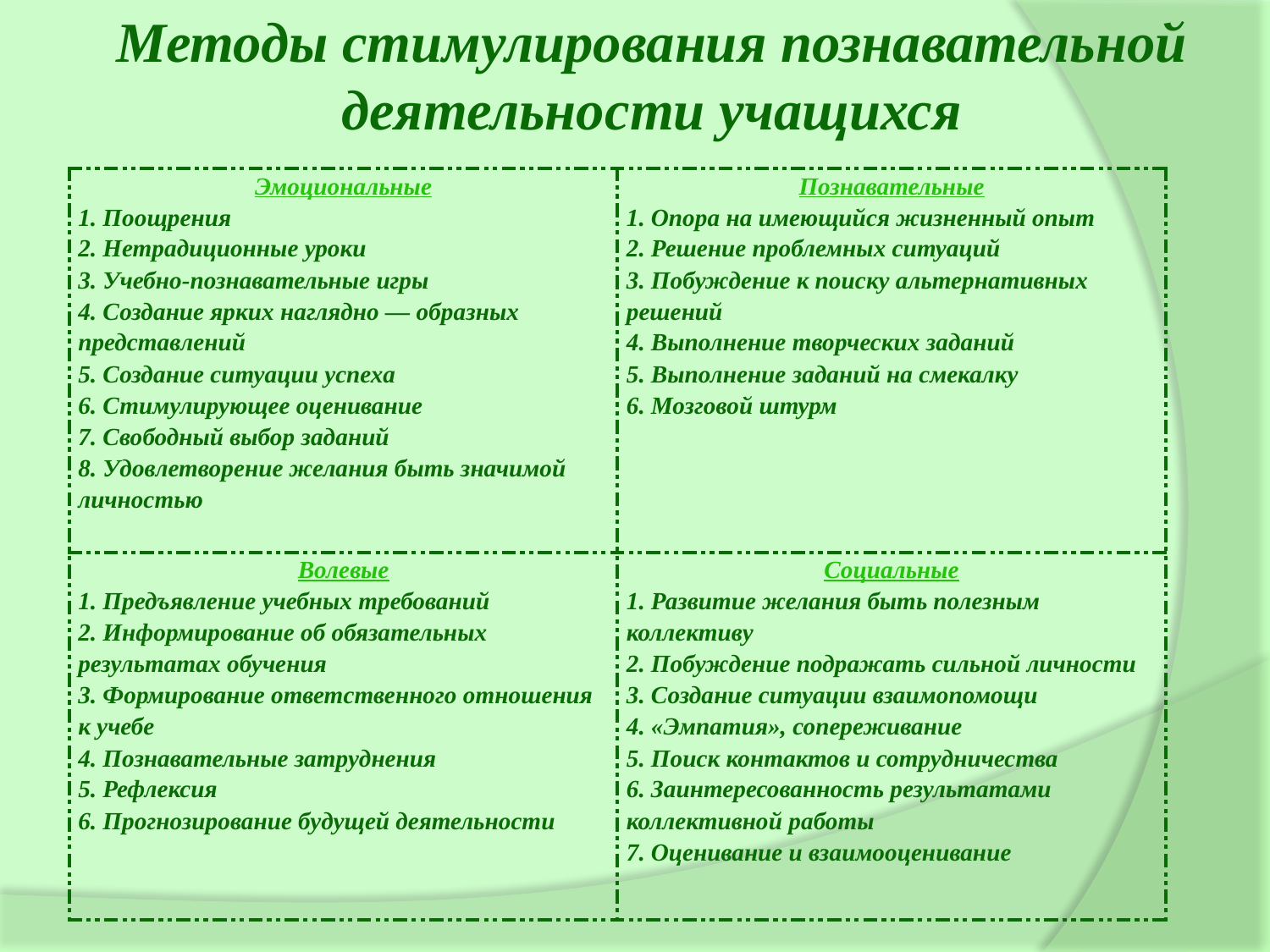

Методы стимулирования познавательной
деятельности учащихся
| Эмоциональные 1. Поощрения 2. Нетрадиционные уроки 3. Учебно-познавательные игры 4. Создание ярких наглядно — образных представлений 5. Создание ситуации успеха 6. Стимулирующее оценивание 7. Свободный выбор заданий 8. Удовлетворение желания быть значимой личностью | Познавательные 1. Опора на имеющийся жизненный опыт 2. Решение проблемных ситуаций 3. Побуждение к поиску альтернативных решений 4. Выполнение творческих заданий 5. Выполнение заданий на смекалку 6. Мозговой штурм |
| --- | --- |
| Волевые 1. Предъявление учебных требований 2. Информирование об обязательных результатах обучения 3. Формирование ответственного отношения к учебе 4. Познавательные затруднения 5. Рефлексия 6. Прогнозирование будущей деятельности | Социальные 1. Развитие желания быть полезным коллективу 2. Побуждение подражать сильной личности 3. Создание ситуации взаимопомощи 4. «Эмпатия», сопереживание 5. Поиск контактов и сотрудничества 6. Заинтересованность результатами коллективной работы 7. Оценивание и взаимооценивание |